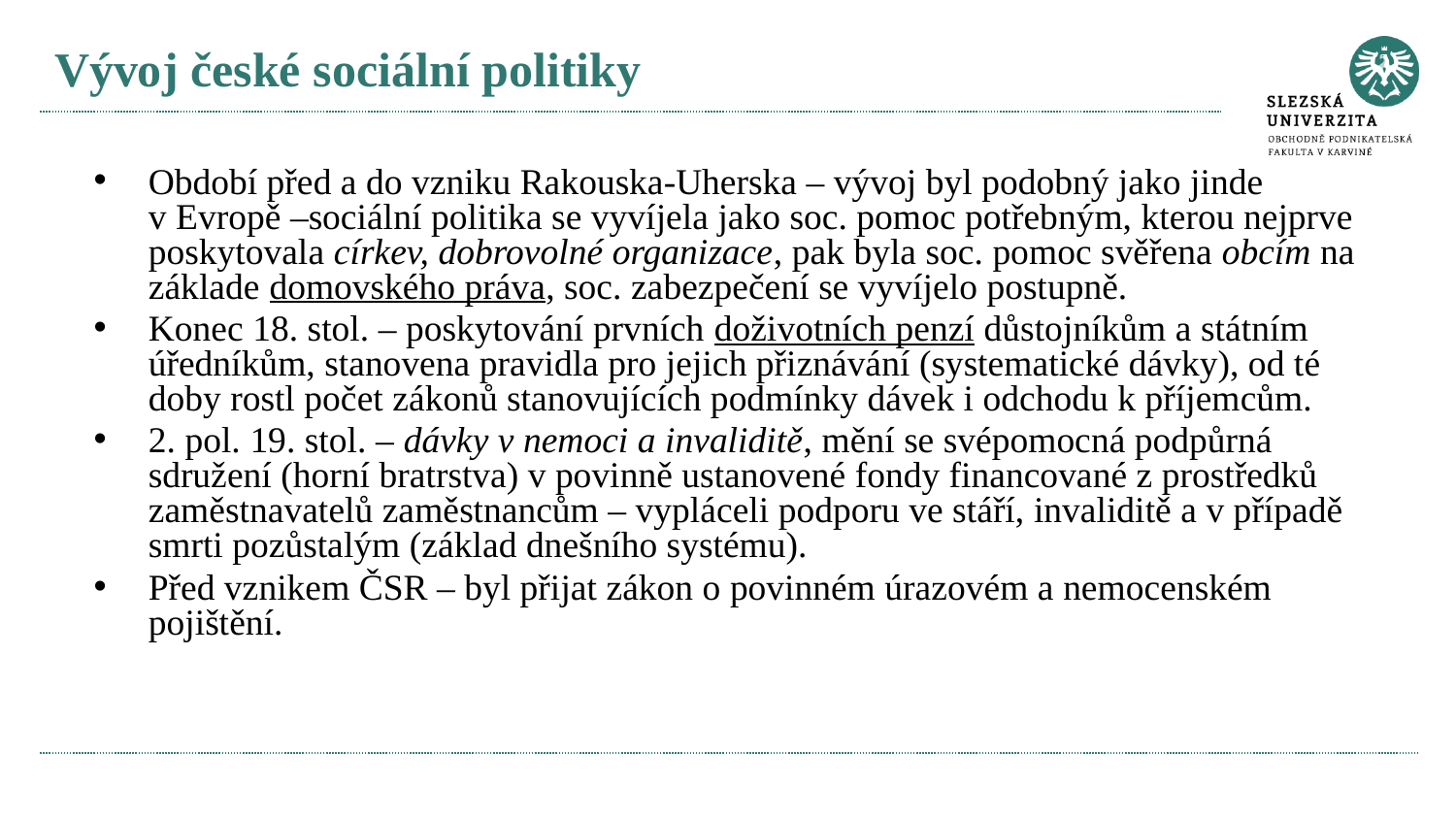

# Vývoj české sociální politiky
Období před a do vzniku Rakouska-Uherska – vývoj byl podobný jako jinde v Evropě –sociální politika se vyvíjela jako soc. pomoc potřebným, kterou nejprve poskytovala církev, dobrovolné organizace, pak byla soc. pomoc svěřena obcím na základe domovského práva, soc. zabezpečení se vyvíjelo postupně.
Konec 18. stol. – poskytování prvních doživotních penzí důstojníkům a státním úředníkům, stanovena pravidla pro jejich přiznávání (systematické dávky), od té doby rostl počet zákonů stanovujících podmínky dávek i odchodu k příjemcům.
2. pol. 19. stol. – dávky v nemoci a invaliditě, mění se svépomocná podpůrná sdružení (horní bratrstva) v povinně ustanovené fondy financované z prostředků zaměstnavatelů zaměstnancům – vypláceli podporu ve stáří, invaliditě a v případě smrti pozůstalým (základ dnešního systému).
Před vznikem ČSR – byl přijat zákon o povinném úrazovém a nemocenském pojištění.